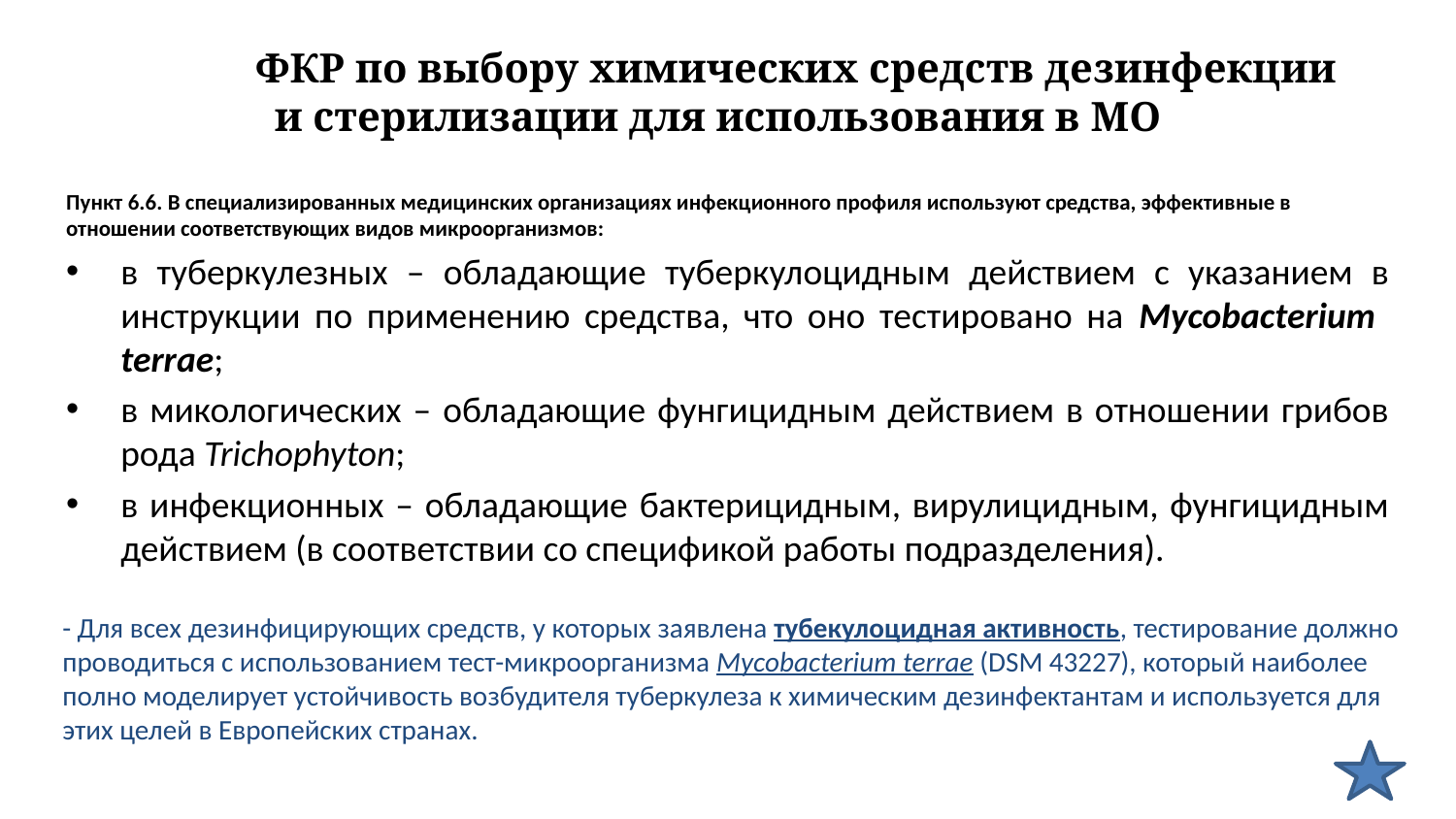

# ФКР по выбору химических средств дезинфекции и стерилизации для использования в МО
Пункт 6.6. В специализированных медицинских организациях инфекционного профиля используют средства, эффективные в отношении соответствующих видов микроорганизмов:
в туберкулезных – обладающие туберкулоцидным действием с указанием в инструкции по применению средства, что оно тестировано на Mycobacterium  terrae;
в микологических – обладающие фунгицидным действием в отношении грибов рода Trichophyton;
в инфекционных – обладающие бактерицидным, вирулицидным, фунгицидным действием (в соответствии со спецификой работы подразделения).

- Для всех дезинфицирующих средств, у которых заявлена тубекулоцидная активность, тестирование должно проводиться с использованием тест-микроорганизма Mycobacterium terrae (DSM 43227), который наиболее полно моделирует устойчивость возбудителя туберкулеза к химическим дезинфектантам и используется для этих целей в Европейских странах.